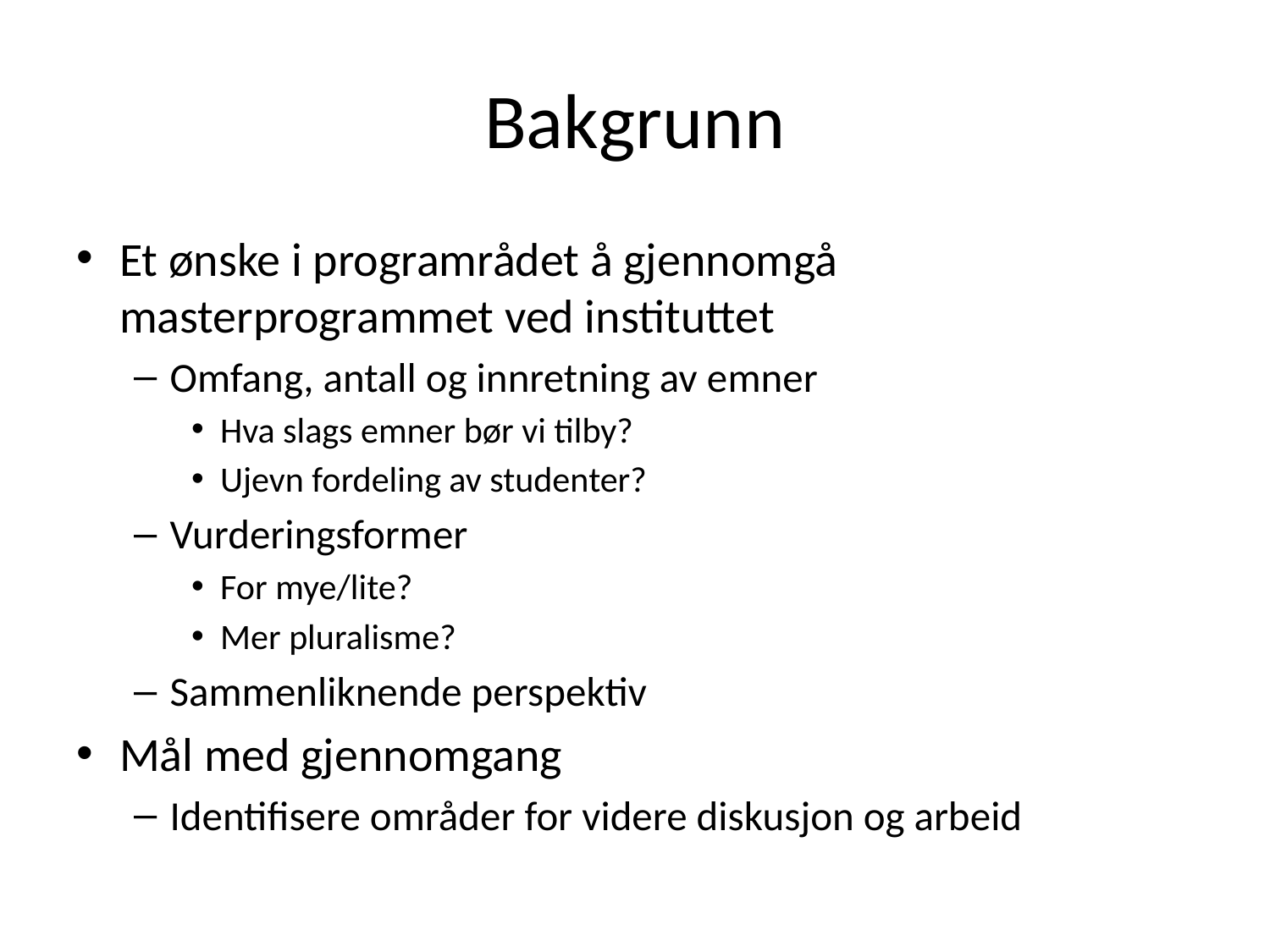

# Bakgrunn
Et ønske i programrådet å gjennomgå masterprogrammet ved instituttet
Omfang, antall og innretning av emner
Hva slags emner bør vi tilby?
Ujevn fordeling av studenter?
Vurderingsformer
For mye/lite?
Mer pluralisme?
Sammenliknende perspektiv
Mål med gjennomgang
Identifisere områder for videre diskusjon og arbeid